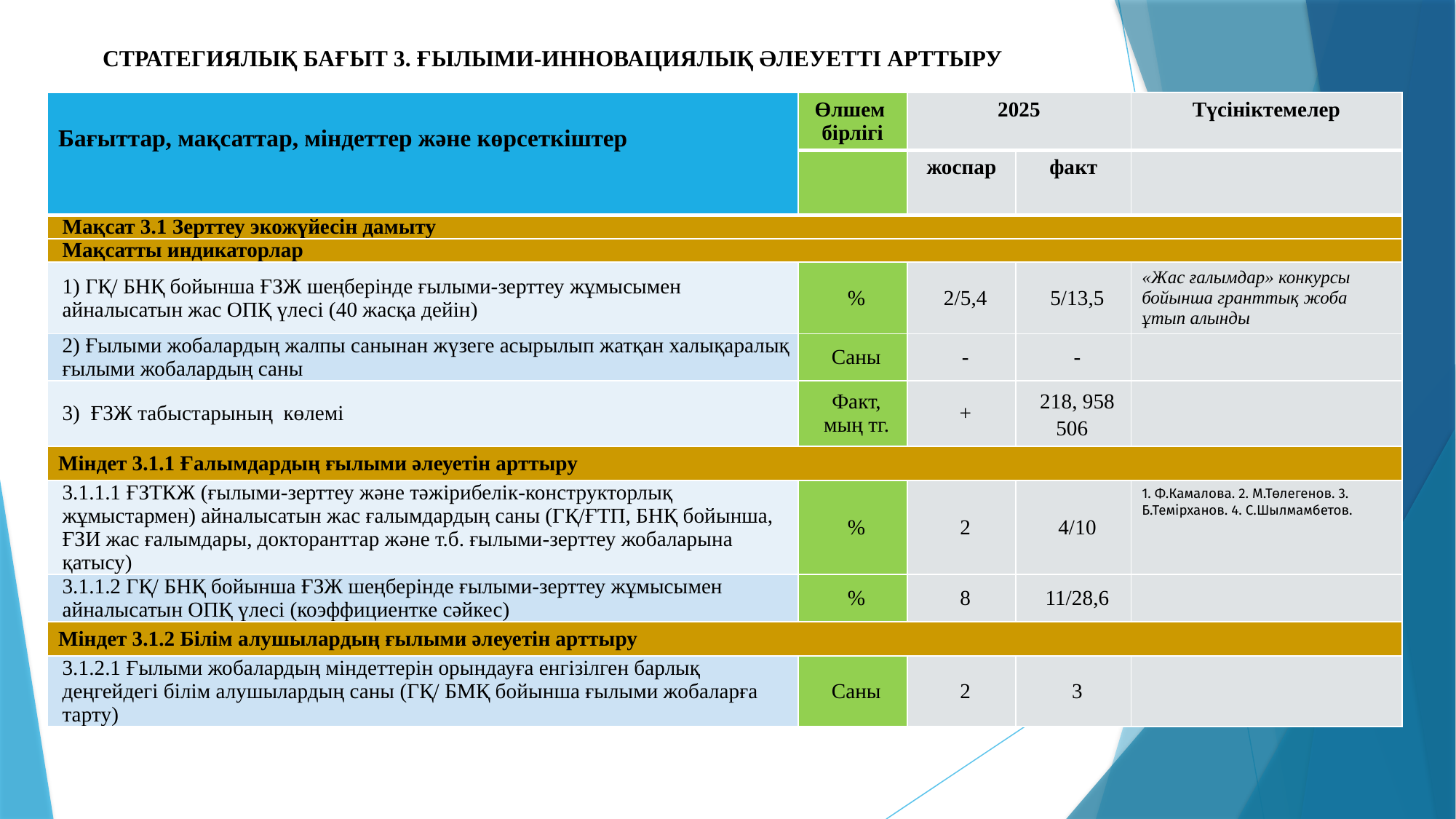

# СТРАТЕГИЯЛЫҚ БАҒЫТ 3. ҒЫЛЫМИ-ИННОВАЦИЯЛЫҚ ӘЛЕУЕТТІ АРТТЫРУ
| Бағыттар, мақсаттар, міндеттер және көрсеткіштер | Өлшем бірлігі | 2025 |  | Түсініктемелер |
| --- | --- | --- | --- | --- |
|  |  | жоспар | факт |  |
| Мақсат 3.1 Зерттеу экожүйесін дамыту |  |  |  |  |
| Мақсатты индикаторлар |  |  |  |  |
| 1) ГҚ/ БНҚ бойынша ҒЗЖ шеңберінде ғылыми-зерттеу жұмысымен айналысатын жас ОПҚ үлесі (40 жасқа дейін) | % | 2/5,4 | 5/13,5 | «Жас ғалымдар» конкурсы бойынша гранттық жоба ұтып алынды |
| 2) Ғылыми жобалардың жалпы санынан жүзеге асырылып жатқан халықаралық ғылыми жобалардың саны | Саны | - | - |  |
| 3) ҒЗЖ табыстарының көлемі | Факт, мың тг. | + | 218, 958 506 |  |
| Міндет 3.1.1 Ғалымдардың ғылыми әлеуетін арттыру |  |  |  |  |
| 3.1.1.1 ҒЗТКЖ (ғылыми-зерттеу және тәжірибелік-конструкторлық жұмыстармен) айналысатын жас ғалымдардың саны (ГҚ/ҒТП, БНҚ бойынша, ҒЗИ жас ғалымдары, докторанттар және т.б. ғылыми-зерттеу жобаларына қатысу) | % | 2 | 4/10 | 1. Ф.Камалова. 2. М.Төлегенов. 3. Б.Темірханов. 4. С.Шылмамбетов. |
| 3.1.1.2 ГҚ/ БНҚ бойынша ҒЗЖ шеңберінде ғылыми-зерттеу жұмысымен айналысатын ОПҚ үлесі (коэффициентке сәйкес) | % | 8 | 11/28,6 |  |
| Міндет 3.1.2 Білім алушылардың ғылыми әлеуетін арттыру |  |  |  |  |
| 3.1.2.1 Ғылыми жобалардың міндеттерін орындауға енгізілген барлық деңгейдегі білім алушылардың саны (ГҚ/ БМҚ бойынша ғылыми жобаларға тарту) | Саны | 2 | 3 |  |